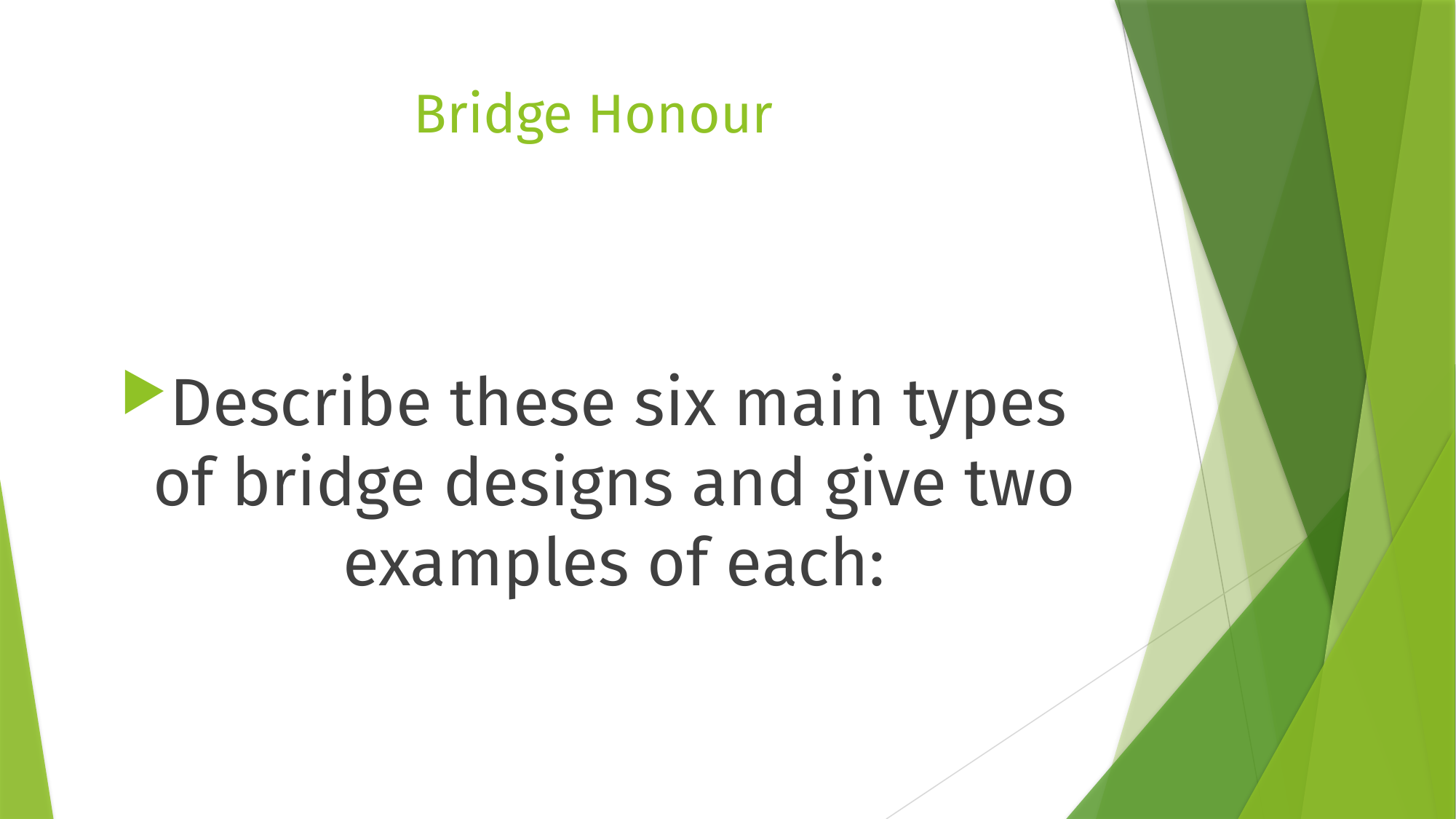

# Bridge Honour

Describe these six main types of bridge designs and give two examples of each: